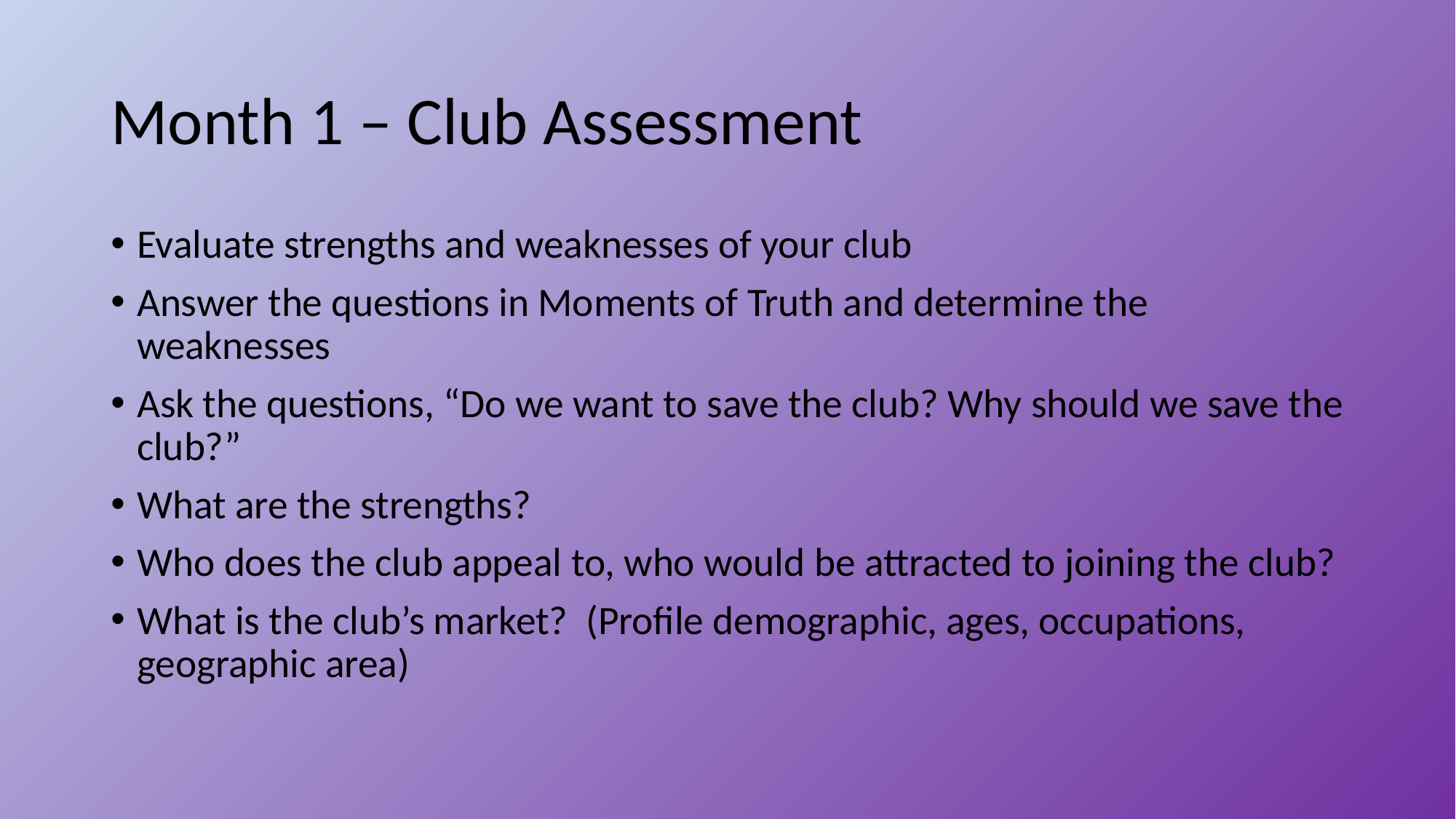

# Month 1 – Club Assessment
Evaluate strengths and weaknesses of your club
Answer the questions in Moments of Truth and determine the weaknesses
Ask the questions, “Do we want to save the club? Why should we save the club?”
What are the strengths?
Who does the club appeal to, who would be attracted to joining the club?
What is the club’s market?  (Profile demographic, ages, occupations, geographic area)